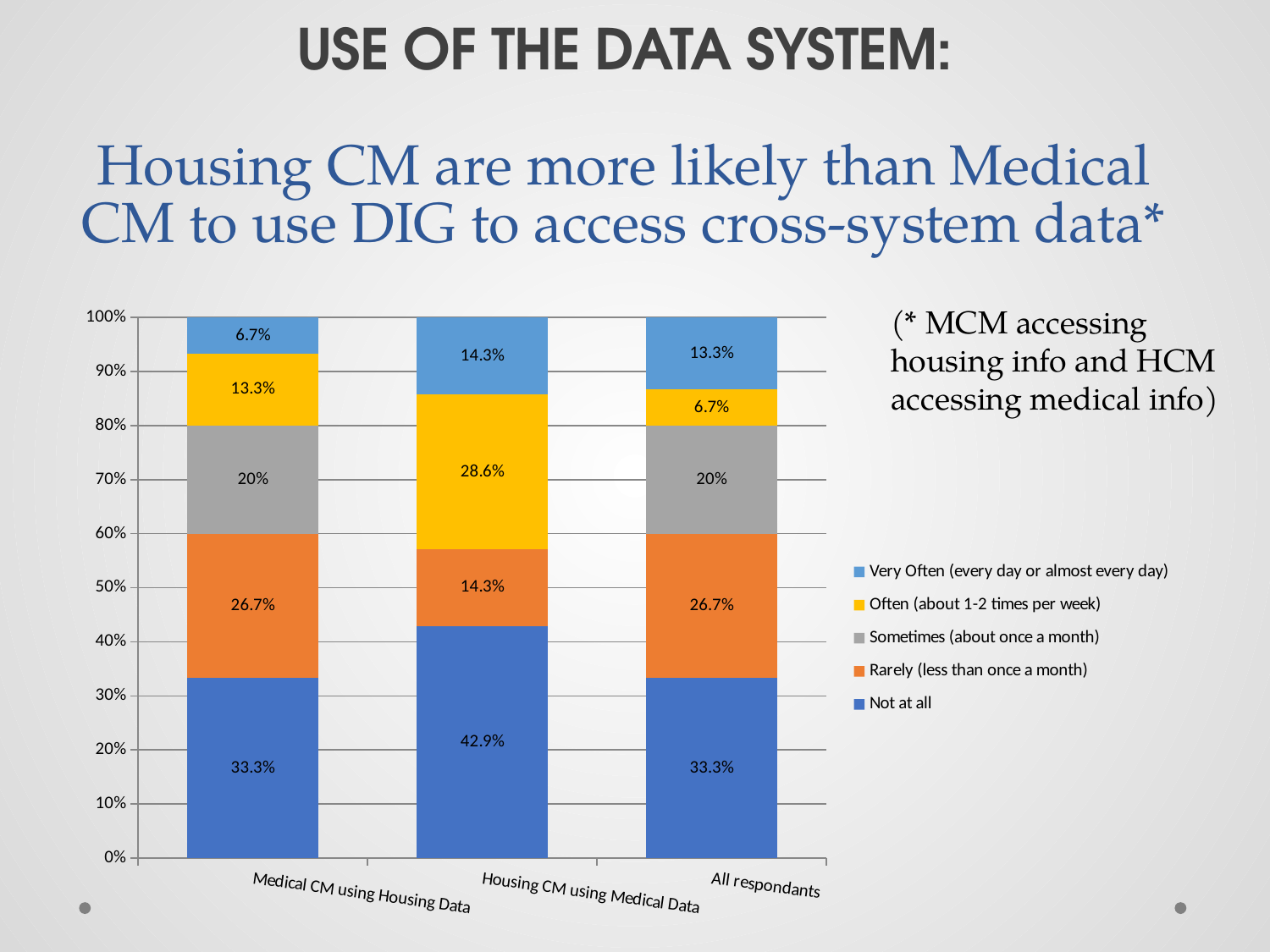

# USE OF THE DATA SYSTEM: Housing CM are more likely than Medical CM to use DIG to access cross-system data*

### Chart

| Category | Not at all | Rarely (less than once a month) | Sometimes (about once a month) | Often (about 1-2 times per week) | Very Often (every day or almost every day) |
|---|---|---|---|---|---|
| Medical CM using Housing Data | 0.33333333333333337 | 0.26666666666666666 | 0.2 | 0.13333333333333333 | 0.06666666666666667 |
| Housing CM using Medical Data | 0.42857142857142855 | 0.14285714285714288 | 0.0 | 0.28571428571428575 | 0.14285714285714288 |
| All respondants | 0.3333333333333333 | 0.26666666666666666 | 0.2 | 0.06666666666666667 | 0.13333333333333333 |
(* MCM accessing housing info and HCM accessing medical info)